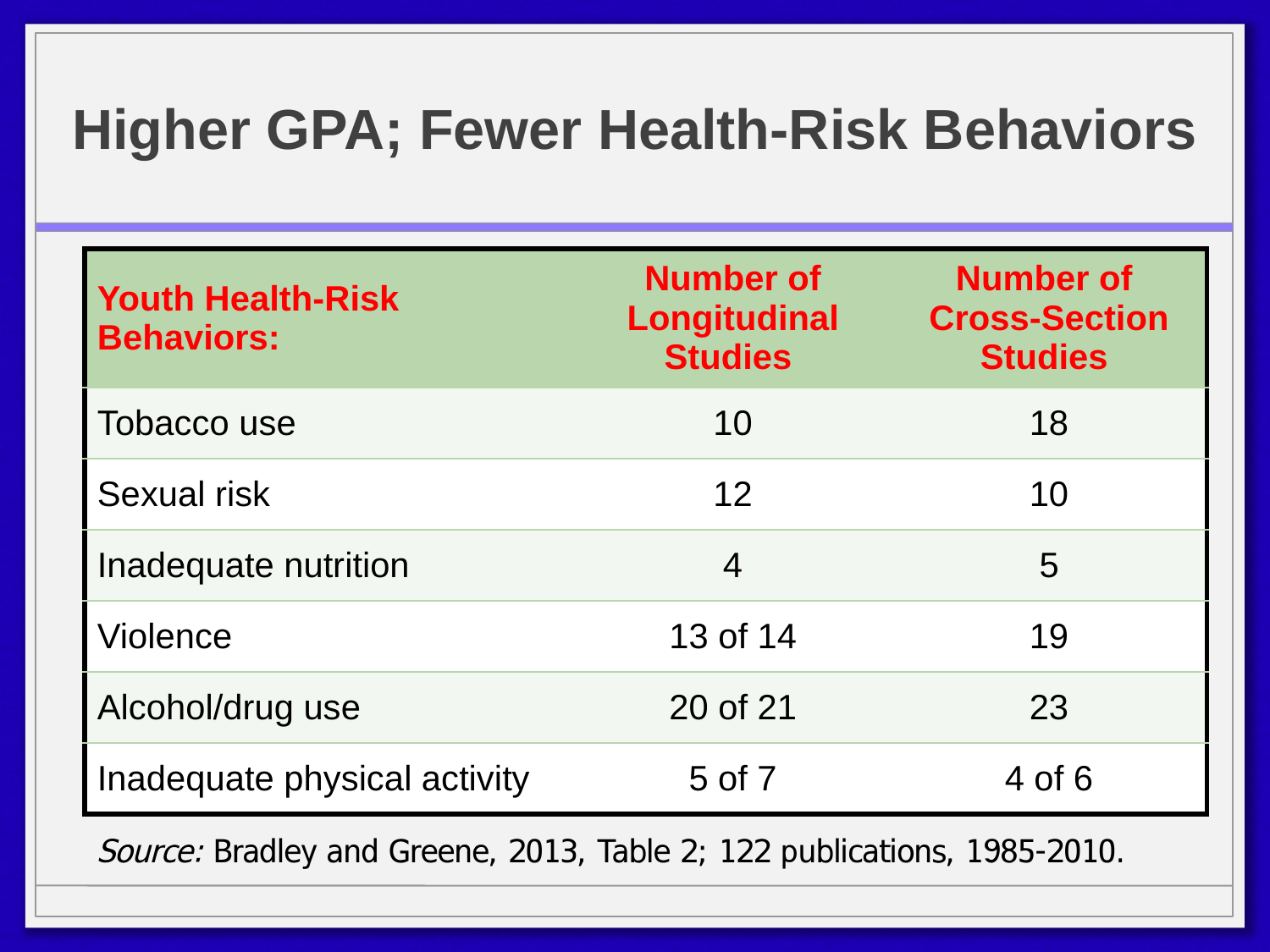

# Higher GPA; Fewer Health-Risk Behaviors
| Youth Health-Risk Behaviors: | Number of Longitudinal Studies | Number of Cross-Section Studies |
| --- | --- | --- |
| Tobacco use | 10 | 18 |
| Sexual risk | 12 | 10 |
| Inadequate nutrition | 4 | 5 |
| Violence | 13 of 14 | 19 |
| Alcohol/drug use | 20 of 21 | 23 |
| Inadequate physical activity | 5 of 7 | 4 of 6 |
Source: Bradley and Greene, 2013, Table 2; 122 publications, 1985-2010.